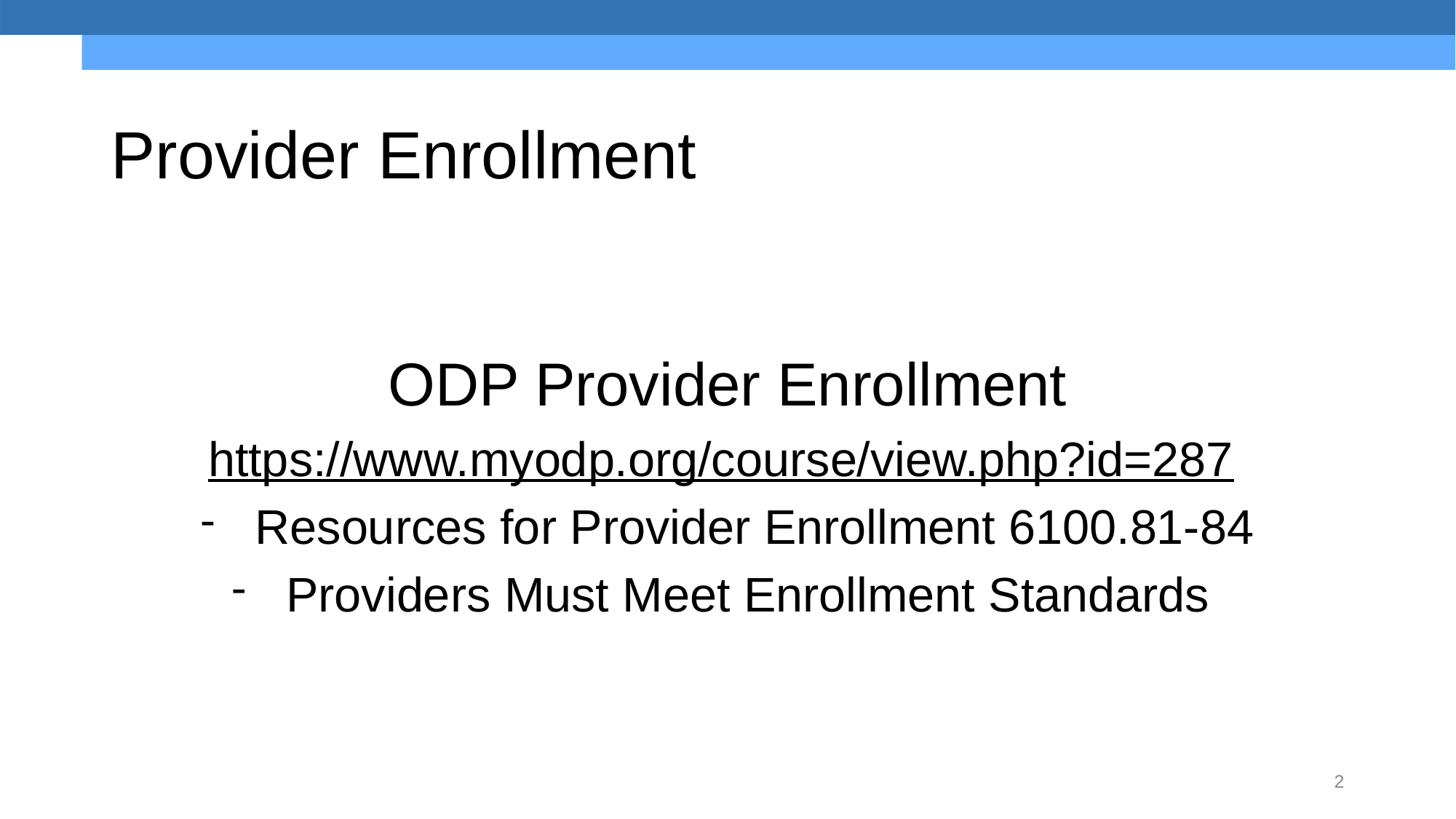

# Provider Enrollment

ODP Provider Enrollment
https://www.myodp.org/course/view.php?id=287
Resources for Provider Enrollment 6100.81-84
Providers Must Meet Enrollment Standards
2